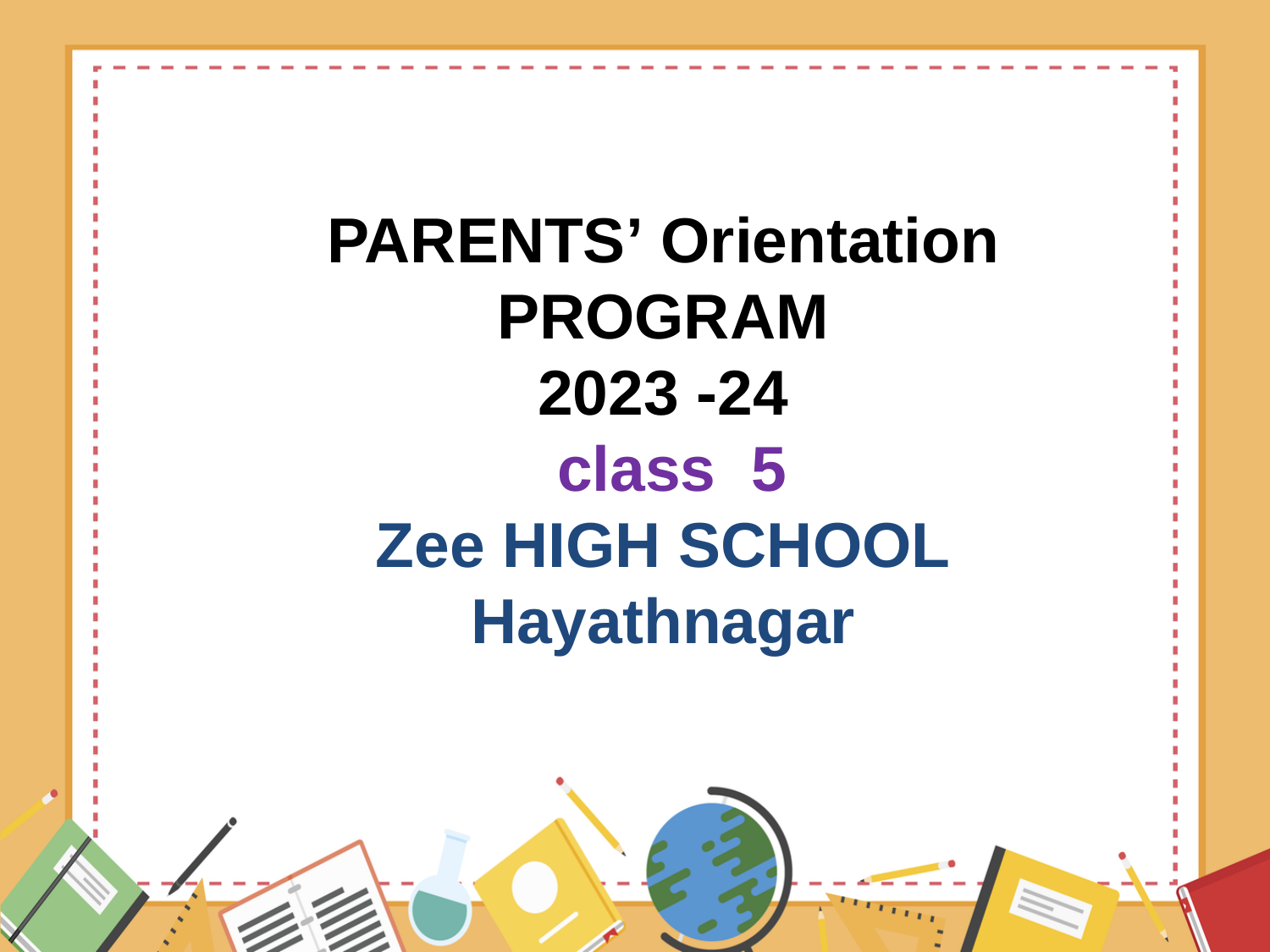

PARENTS’ Orientation PROGRAM
2023 -24
 class  5
Zee HIGH SCHOOL
Hayathnagar